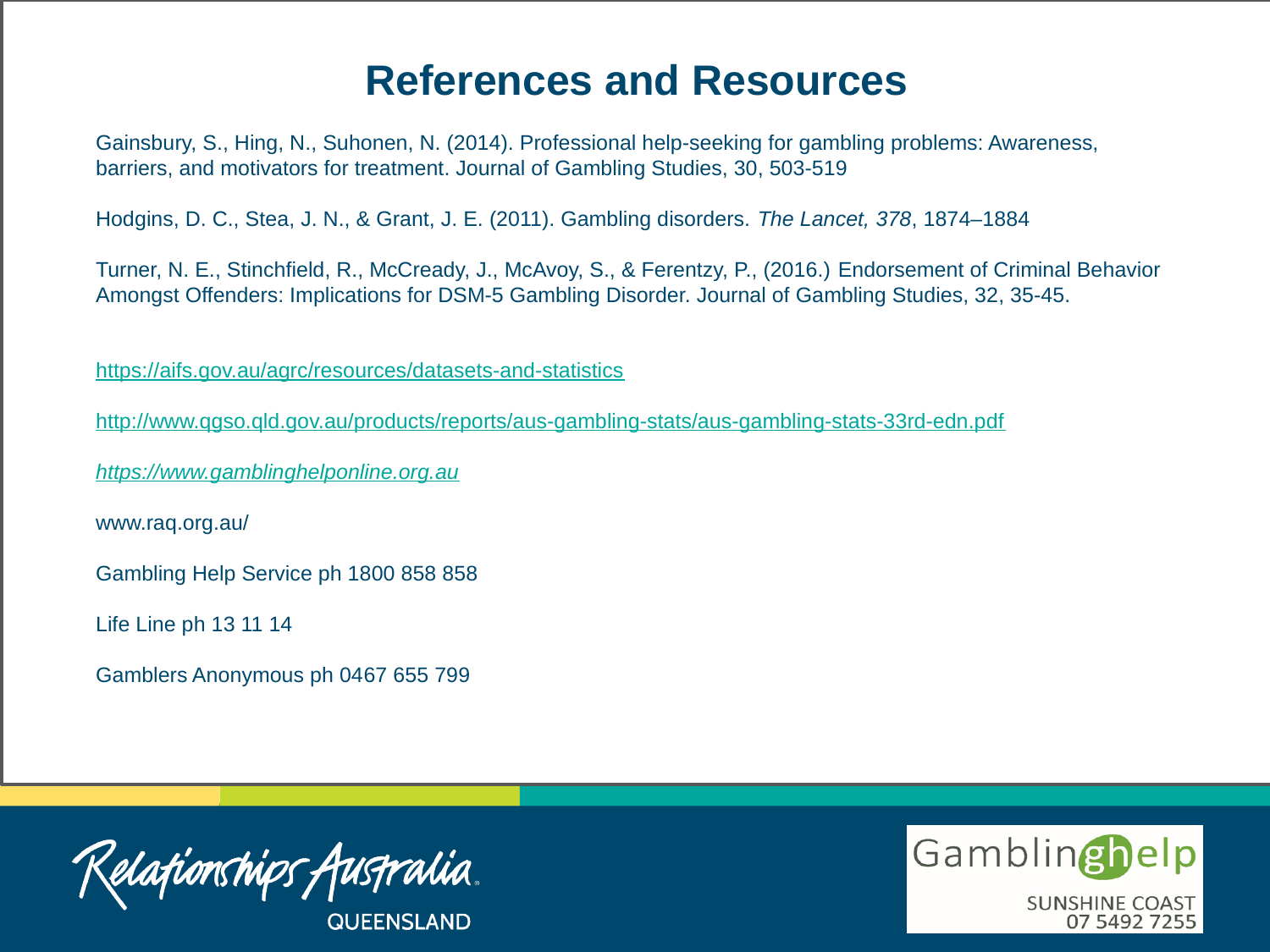

References and Resources

Gainsbury, S., Hing, N., Suhonen, N. (2014). Professional help-seeking for gambling problems: Awareness, barriers, and motivators for treatment. Journal of Gambling Studies, 30, 503-519

Hodgins, D. C., Stea, J. N., & Grant, J. E. (2011). Gambling disorders. The Lancet, 378, 1874–1884

Turner, N. E., Stinchfield, R., McCready, J., McAvoy, S., & Ferentzy, P., (2016.) Endorsement of Criminal Behavior Amongst Offenders: Implications for DSM-5 Gambling Disorder. Journal of Gambling Studies, 32, 35-45.

https://aifs.gov.au/agrc/resources/datasets-and-statistics

http://www.qgso.qld.gov.au/products/reports/aus-gambling-stats/aus-gambling-stats-33rd-edn.pdf

https://www.gamblinghelponline.org.au

www.raq.org.au/

Gambling Help Service ph 1800 858 858

Life Line ph 13 11 14

Gamblers Anonymous ph 0467 655 799